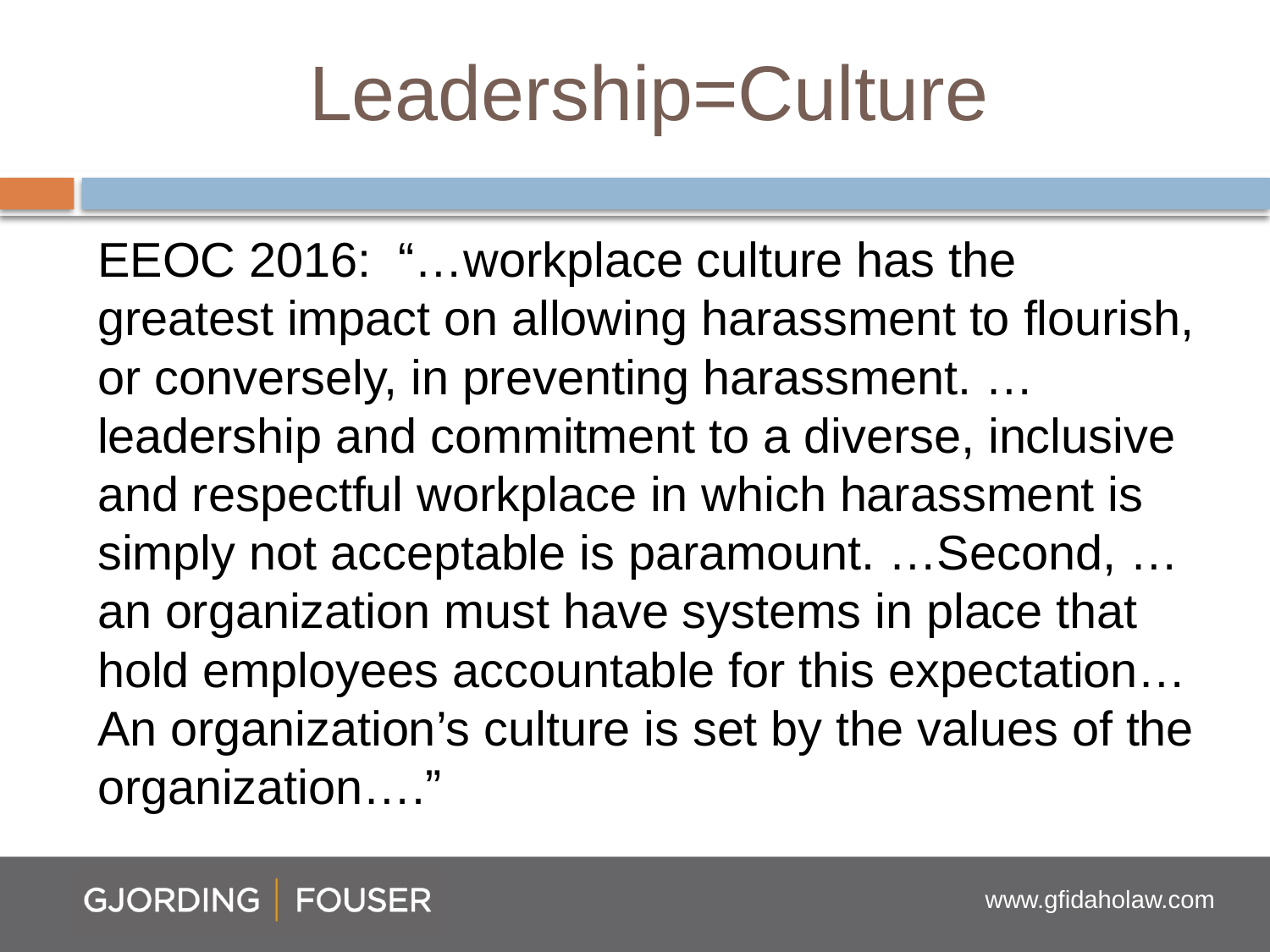

# Leadership=Culture
EEOC 2016:  “…workplace culture has the greatest impact on allowing harassment to flourish, or conversely, in preventing harassment. …leadership and commitment to a diverse, inclusive and respectful workplace in which harassment is simply not acceptable is paramount. …Second, …an organization must have systems in place that hold employees accountable for this expectation…An organization’s culture is set by the values of the organization….”